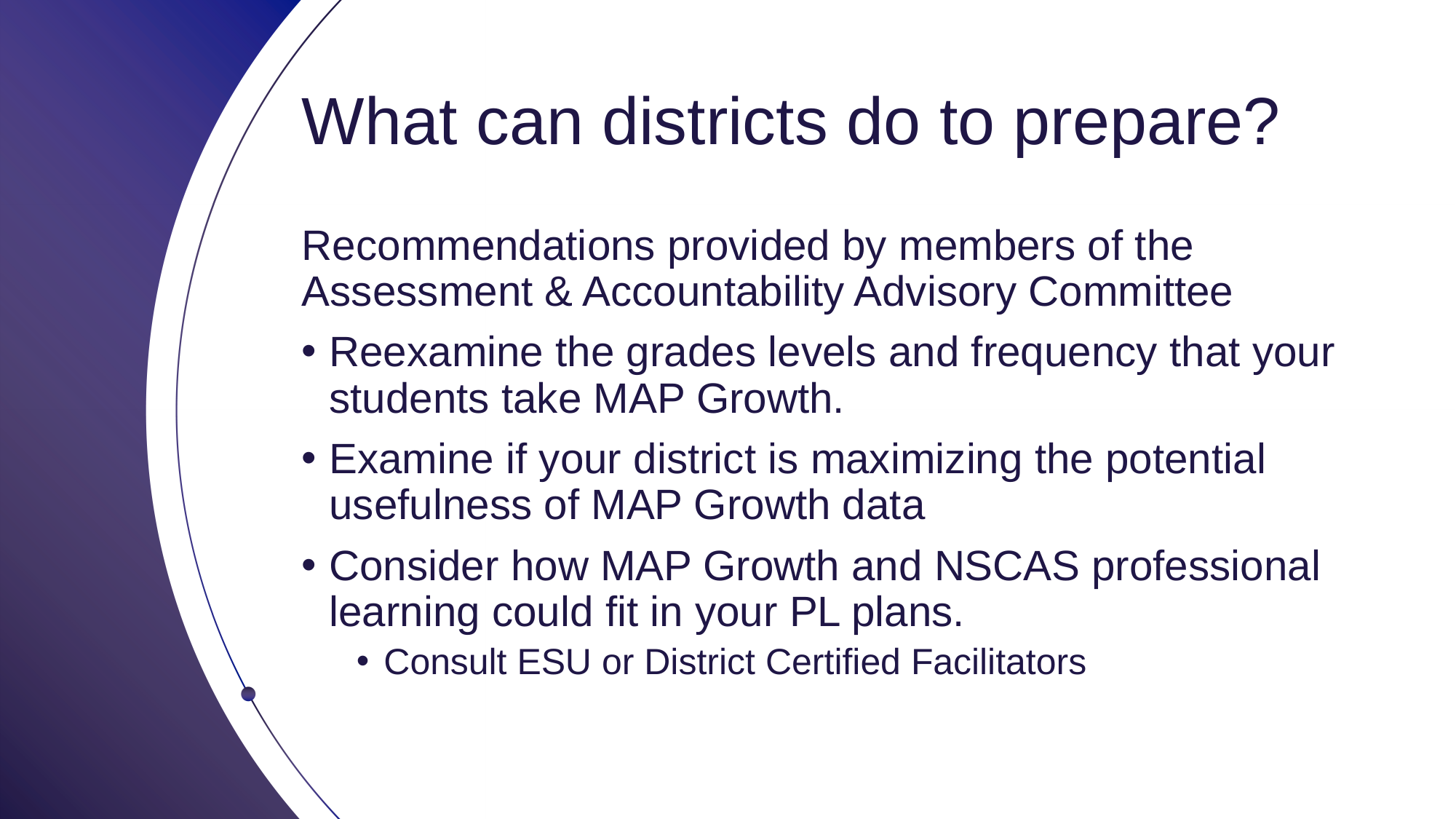

# What can districts do to prepare?
Recommendations provided by members of the Assessment & Accountability Advisory Committee
Reexamine the grades levels and frequency that your students take MAP Growth.
Examine if your district is maximizing the potential usefulness of MAP Growth data
Consider how MAP Growth and NSCAS professional learning could fit in your PL plans.
Consult ESU or District Certified Facilitators